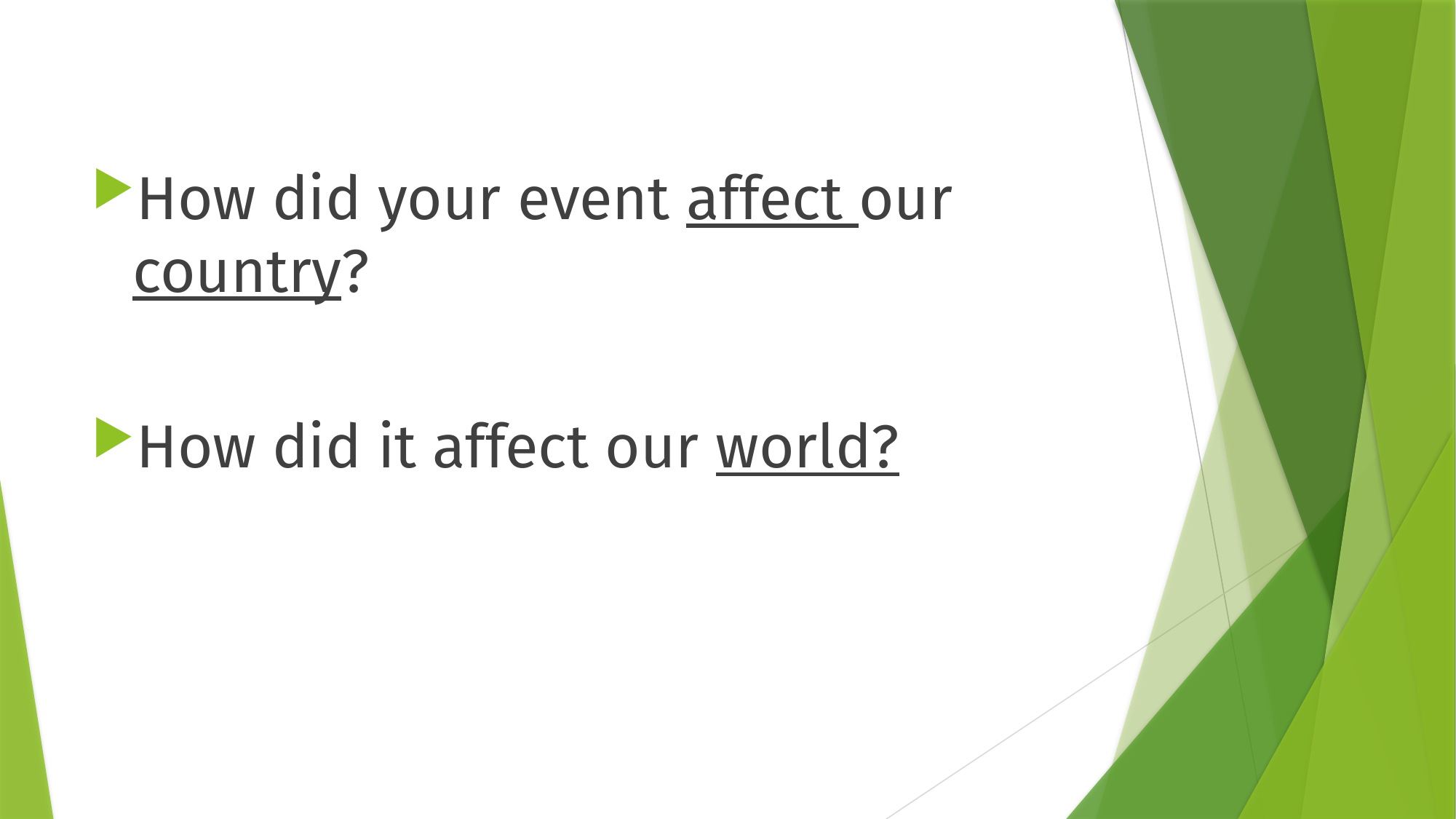

How did your event affect our country?

How did it affect our world?